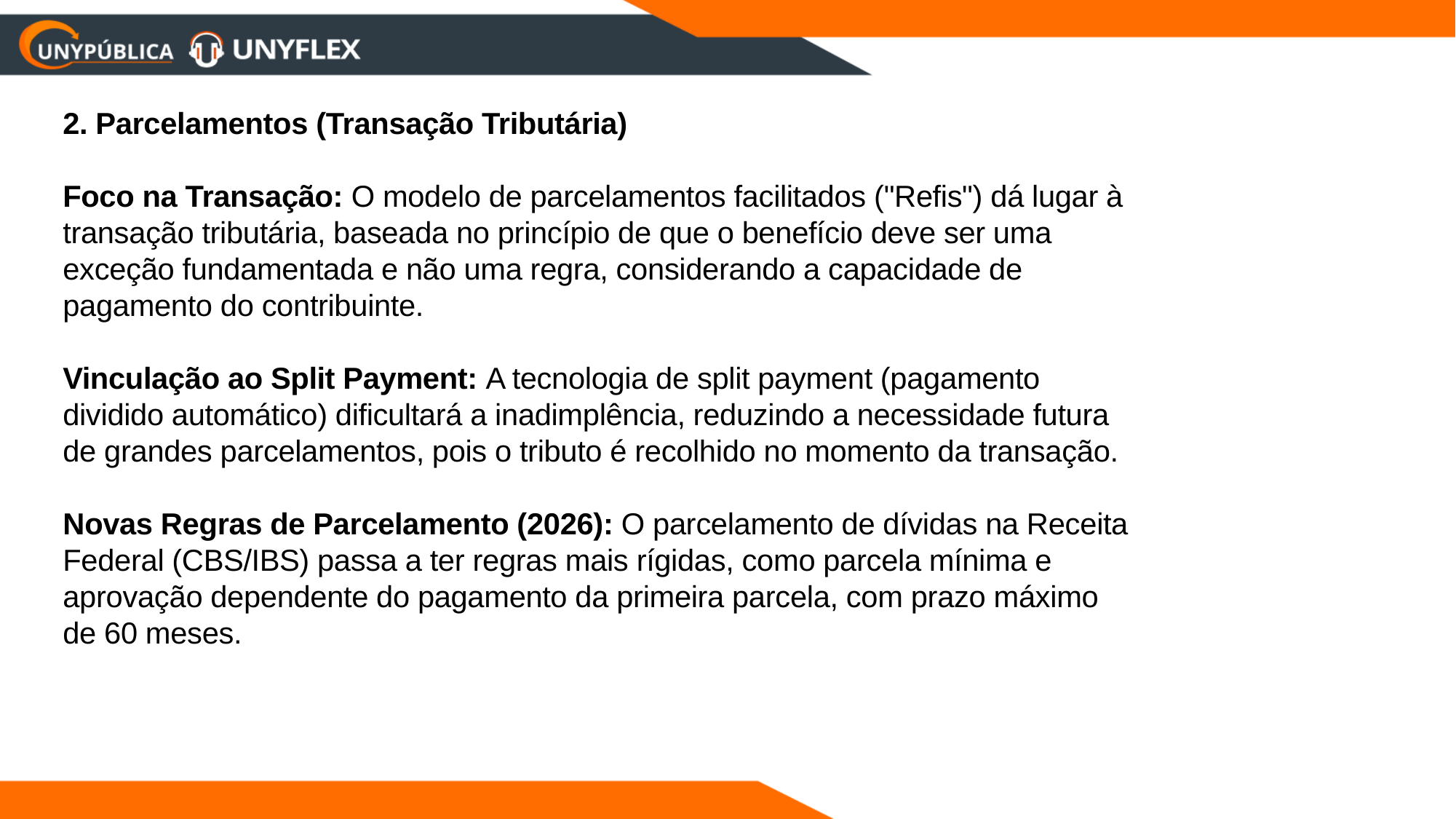

# 2. Parcelamentos (Transação Tributária) Foco na Transação: O modelo de parcelamentos facilitados ("Refis") dá lugar à transação tributária, baseada no princípio de que o benefício deve ser uma exceção fundamentada e não uma regra, considerando a capacidade de pagamento do contribuinte. Vinculação ao Split Payment: A tecnologia de split payment (pagamento dividido automático) dificultará a inadimplência, reduzindo a necessidade futura de grandes parcelamentos, pois o tributo é recolhido no momento da transação. Novas Regras de Parcelamento (2026): O parcelamento de dívidas na Receita Federal (CBS/IBS) passa a ter regras mais rígidas, como parcela mínima e aprovação dependente do pagamento da primeira parcela, com prazo máximo de 60 meses.